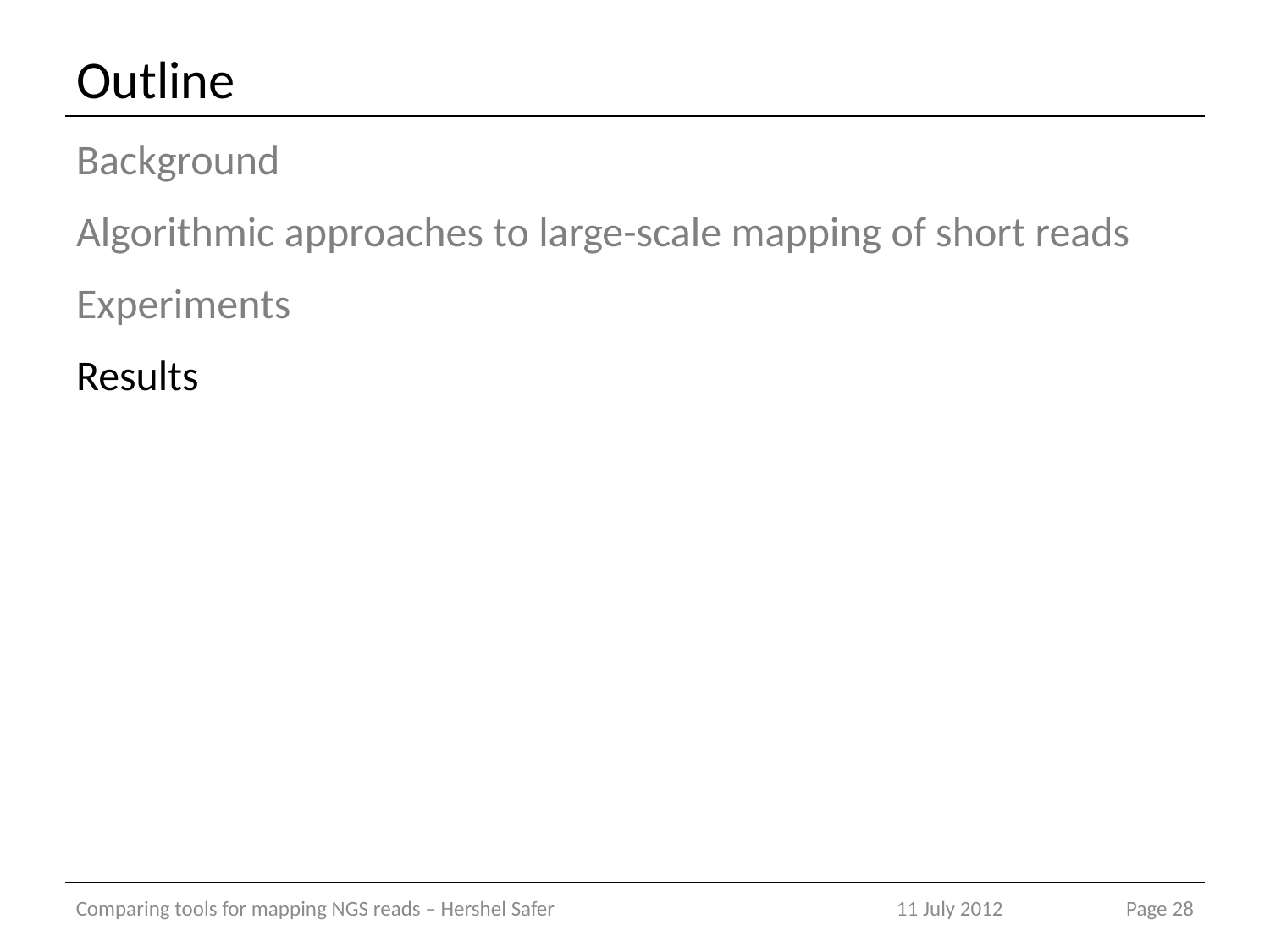

# Outline
Background
Algorithmic approaches to large-scale mapping of short reads
Experiments
Results
Comparing tools for mapping NGS reads – Hershel Safer
11 July 2012
Page 28